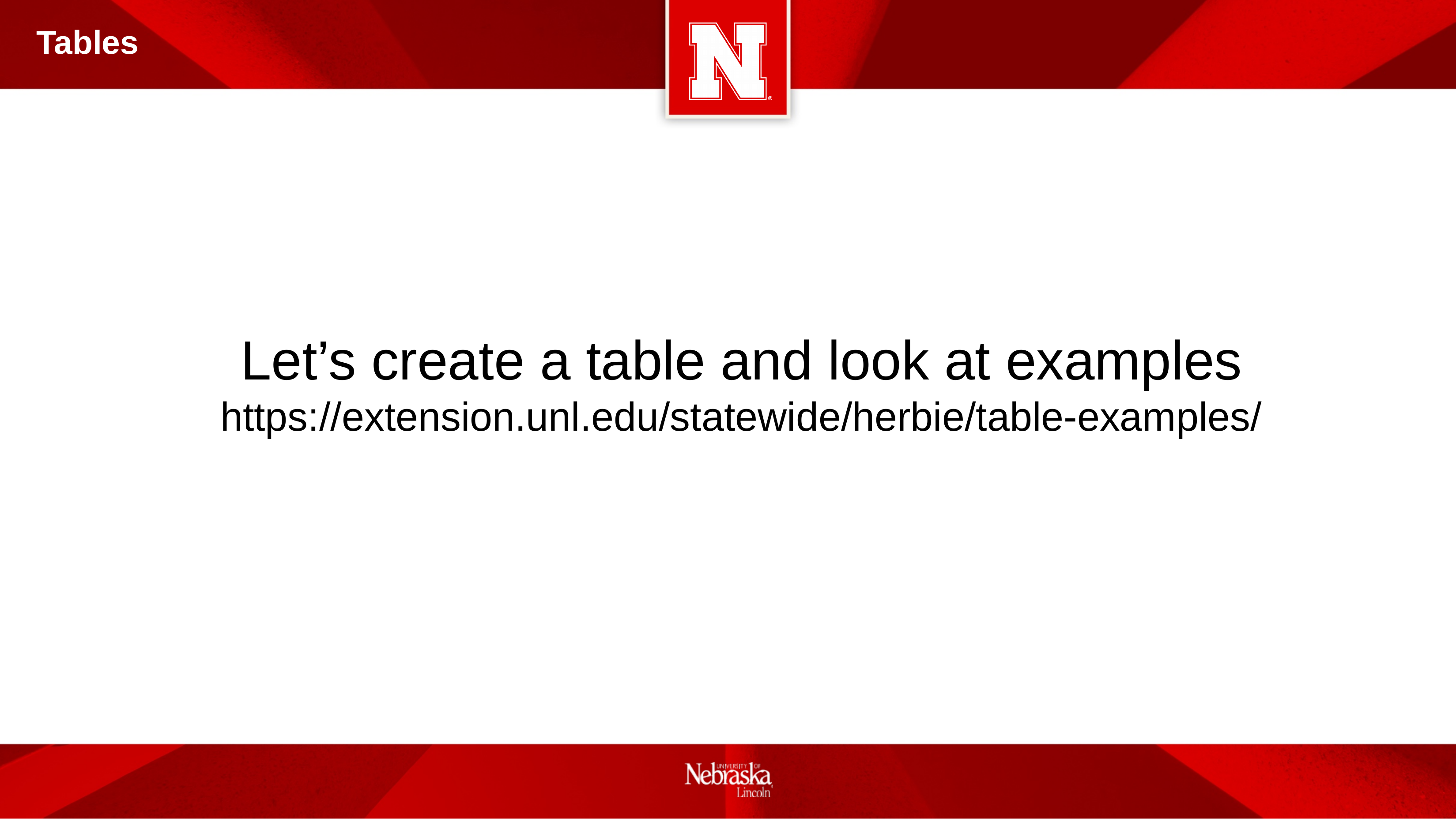

Let’s create a table and look at examples
https://extension.unl.edu/statewide/herbie/table-examples/